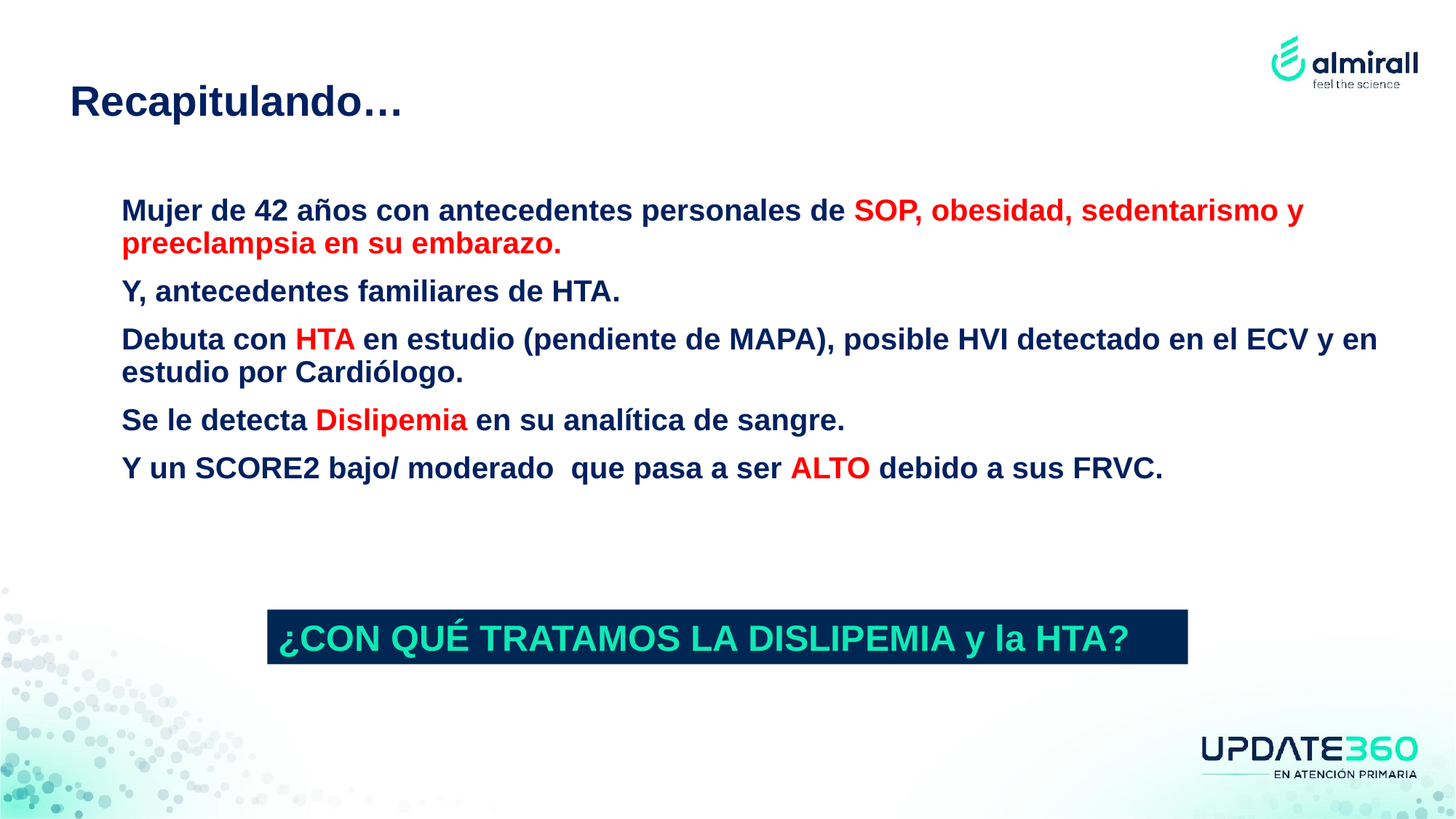

# Recapitulando…
Mujer de 42 años con antecedentes personales de SOP, obesidad, sedentarismo y preeclampsia en su embarazo.
Y, antecedentes familiares de HTA.
Debuta con HTA en estudio (pendiente de MAPA), posible HVI detectado en el ECV y en estudio por Cardiólogo.
Se le detecta Dislipemia en su analítica de sangre.
Y un SCORE2 bajo/ moderado  que pasa a ser ALTO debido a sus FRVC.
¿CON QUÉ TRATAMOS LA DISLIPEMIA y la HTA?